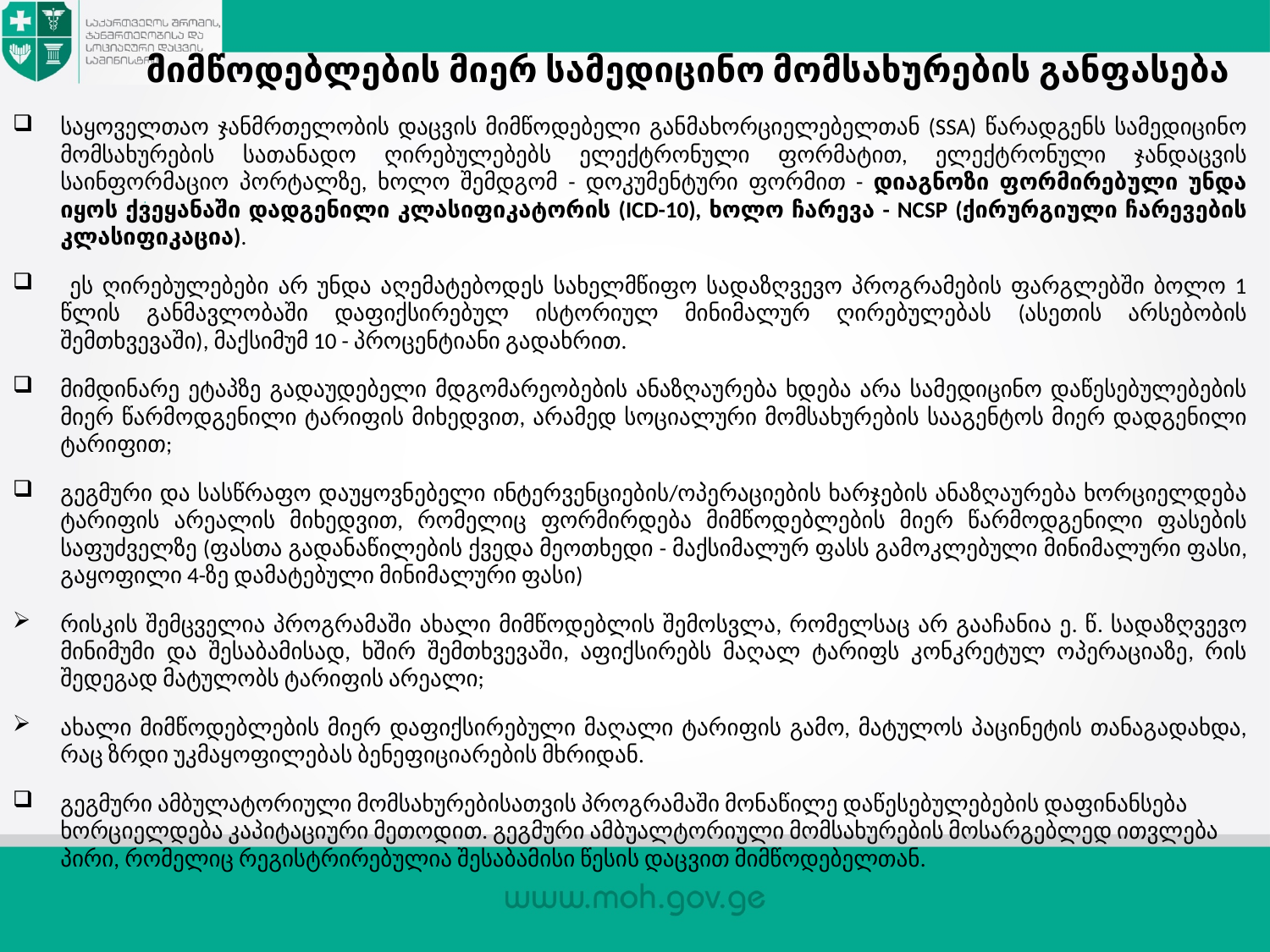

# მიმწოდებლების მიერ სამედიცინო მომსახურების განფასება
საყოველთაო ჯანმრთელობის დაცვის მიმწოდებელი განმახორციელებელთან (SSA) წარადგენს სამედიცინო მომსახურების სათანადო ღირებულებებს ელექტრონული ფორმატით, ელექტრონული ჯანდაცვის საინფორმაციო პორტალზე, ხოლო შემდგომ - დოკუმენტური ფორმით - დიაგნოზი ფორმირებული უნდა იყოს ქვეყანაში დადგენილი კლასიფიკატორის (ICD-10), ხოლო ჩარევა - NCSP (ქირურგიული ჩარევების კლასიფიკაცია).
 ეს ღირებულებები არ უნდა აღემატებოდეს სახელმწიფო სადაზღვევო პროგრამების ფარგლებში ბოლო 1 წლის განმავლობაში დაფიქსირებულ ისტორიულ მინიმალურ ღირებულებას (ასეთის არსებობის შემთხვევაში), მაქსიმუმ 10 - პროცენტიანი გადახრით.
მიმდინარე ეტაპზე გადაუდებელი მდგომარეობების ანაზღაურება ხდება არა სამედიცინო დაწესებულებების მიერ წარმოდგენილი ტარიფის მიხედვით, არამედ სოციალური მომსახურების სააგენტოს მიერ დადგენილი ტარიფით;
გეგმური და სასწრაფო დაუყოვნებელი ინტერვენციების/ოპერაციების ხარჯების ანაზღაურება ხორციელდება ტარიფის არეალის მიხედვით, რომელიც ფორმირდება მიმწოდებლების მიერ წარმოდგენილი ფასების საფუძველზე (ფასთა გადანაწილების ქვედა მეოთხედი - მაქსიმალურ ფასს გამოკლებული მინიმალური ფასი, გაყოფილი 4-ზე დამატებული მინიმალური ფასი)
რისკის შემცველია პროგრამაში ახალი მიმწოდებლის შემოსვლა, რომელსაც არ გააჩანია ე. წ. სადაზღვევო მინიმუმი და შესაბამისად, ხშირ შემთხვევაში, აფიქსირებს მაღალ ტარიფს კონკრეტულ ოპერაციაზე, რის შედეგად მატულობს ტარიფის არეალი;
ახალი მიმწოდებლების მიერ დაფიქსირებული მაღალი ტარიფის გამო, მატულოს პაცინეტის თანაგადახდა, რაც ზრდი უკმაყოფილებას ბენეფიციარების მხრიდან.
გეგმური ამბულატორიული მომსახურებისათვის პროგრამაში მონაწილე დაწესებულებების დაფინანსება ხორციელდება კაპიტაციური მეთოდით. გეგმური ამბუალტორიული მომსახურების მოსარგებლედ ითვლება პირი, რომელიც რეგისტრირებულია შესაბამისი წესის დაცვით მიმწოდებელთან.